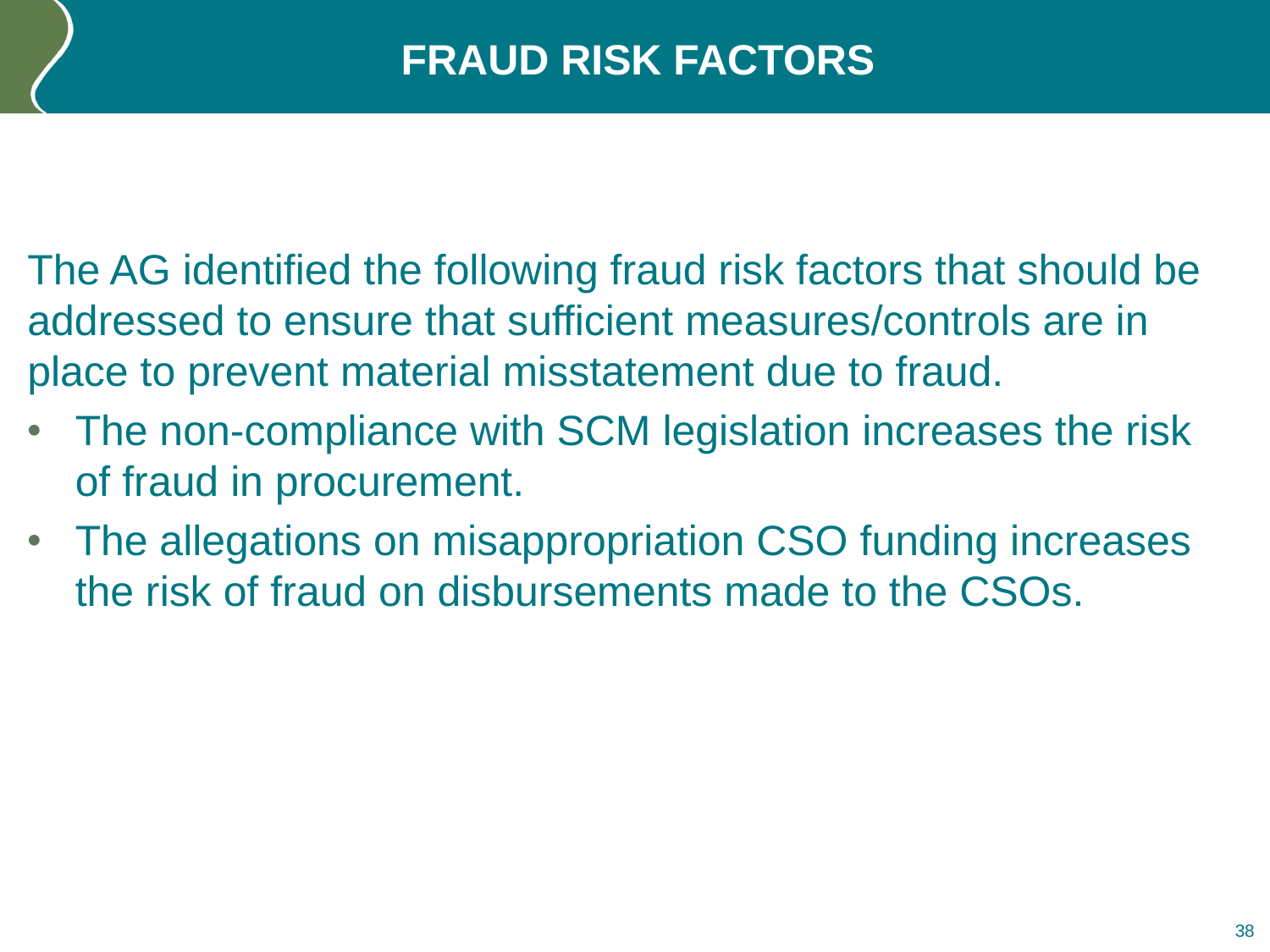

# FRAUD RISK FACTORS
The AG identified the following fraud risk factors that should be addressed to ensure that sufficient measures/controls are in place to prevent material misstatement due to fraud.
The non-compliance with SCM legislation increases the risk of fraud in procurement.
The allegations on misappropriation CSO funding increases the risk of fraud on disbursements made to the CSOs.

38